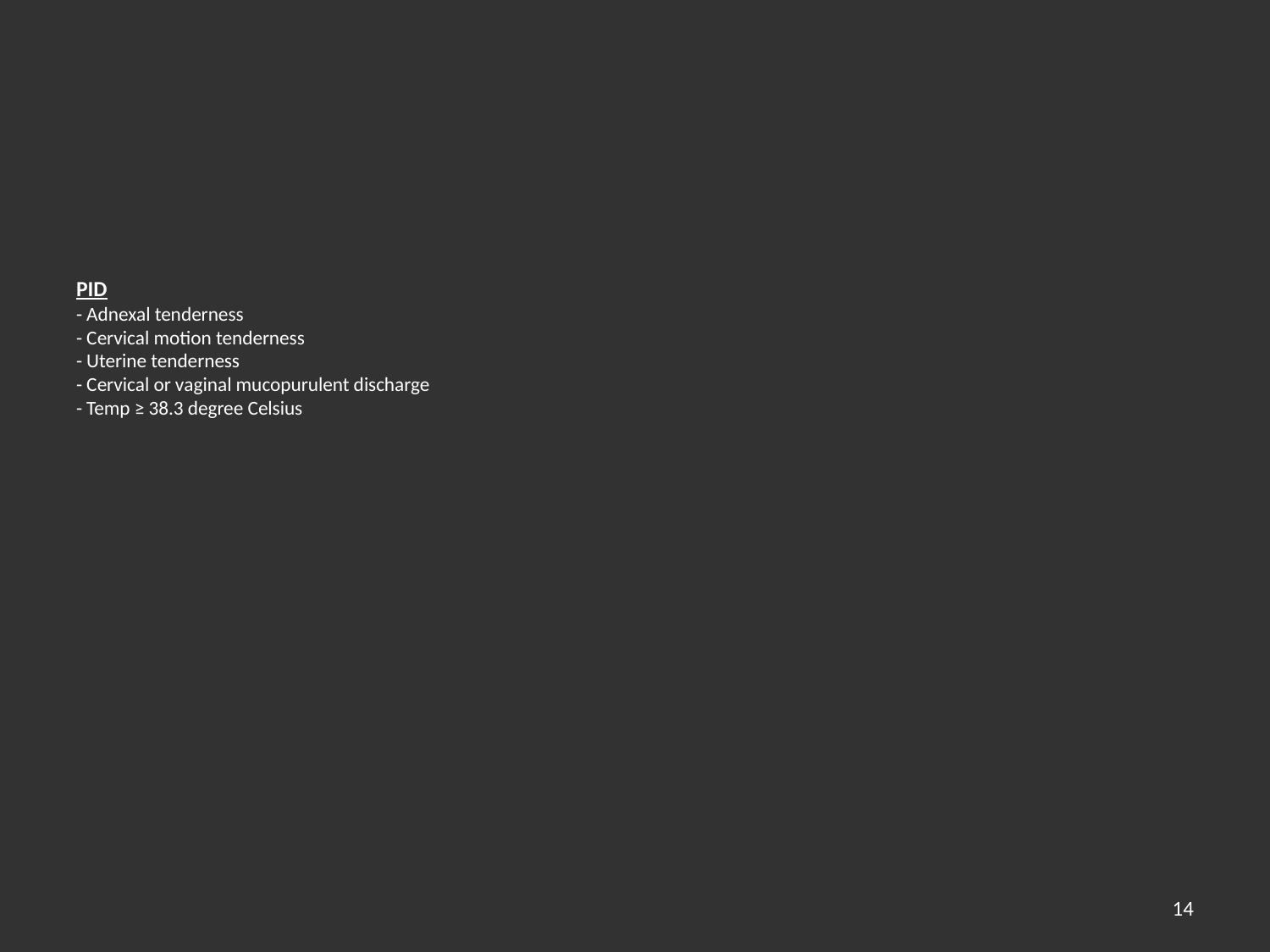

# PID - Adnexal tenderness - Cervical motion tenderness - Uterine tenderness - Cervical or vaginal mucopurulent discharge - Temp ≥ 38.3 degree Celsius
14